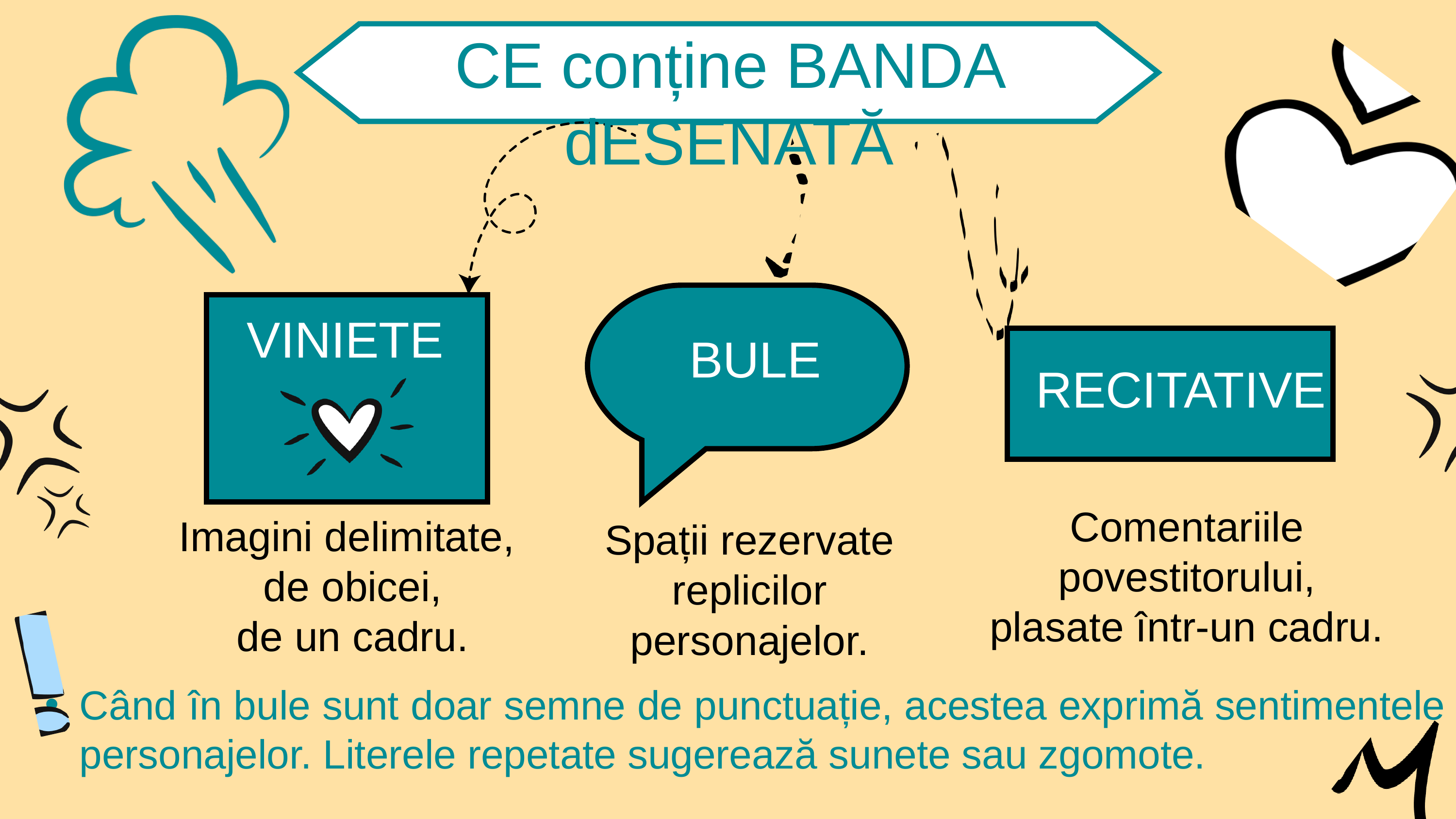

CE conține BANDA dESENATĂ

VINIETE
BULE

RECITATIVE

Comentariile povestitorului, plasate într-un cadru.

Imagini delimitate,
 de obicei,
 de un cadru.

Spații rezervate replicilor personajelor.

Când în bule sunt doar semne de punctuație, acestea exprimă sentimentele personajelor. Literele repetate sugerează sunete sau zgomote.